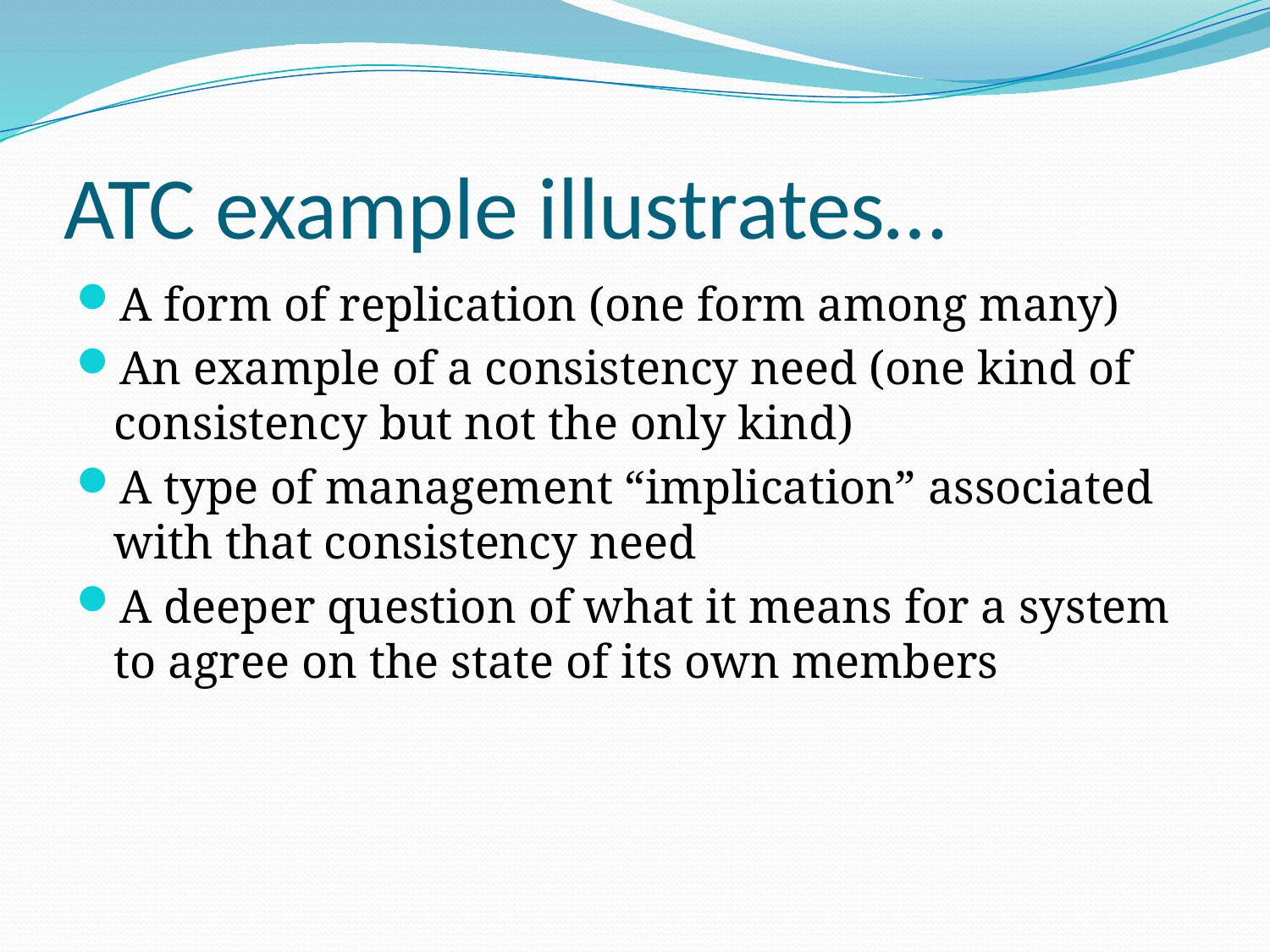

# ATC example illustrates…
A form of replication (one form among many)
An example of a consistency need (one kind of consistency but not the only kind)
A type of management “implication” associated with that consistency need
A deeper question of what it means for a system to agree on the state of its own members